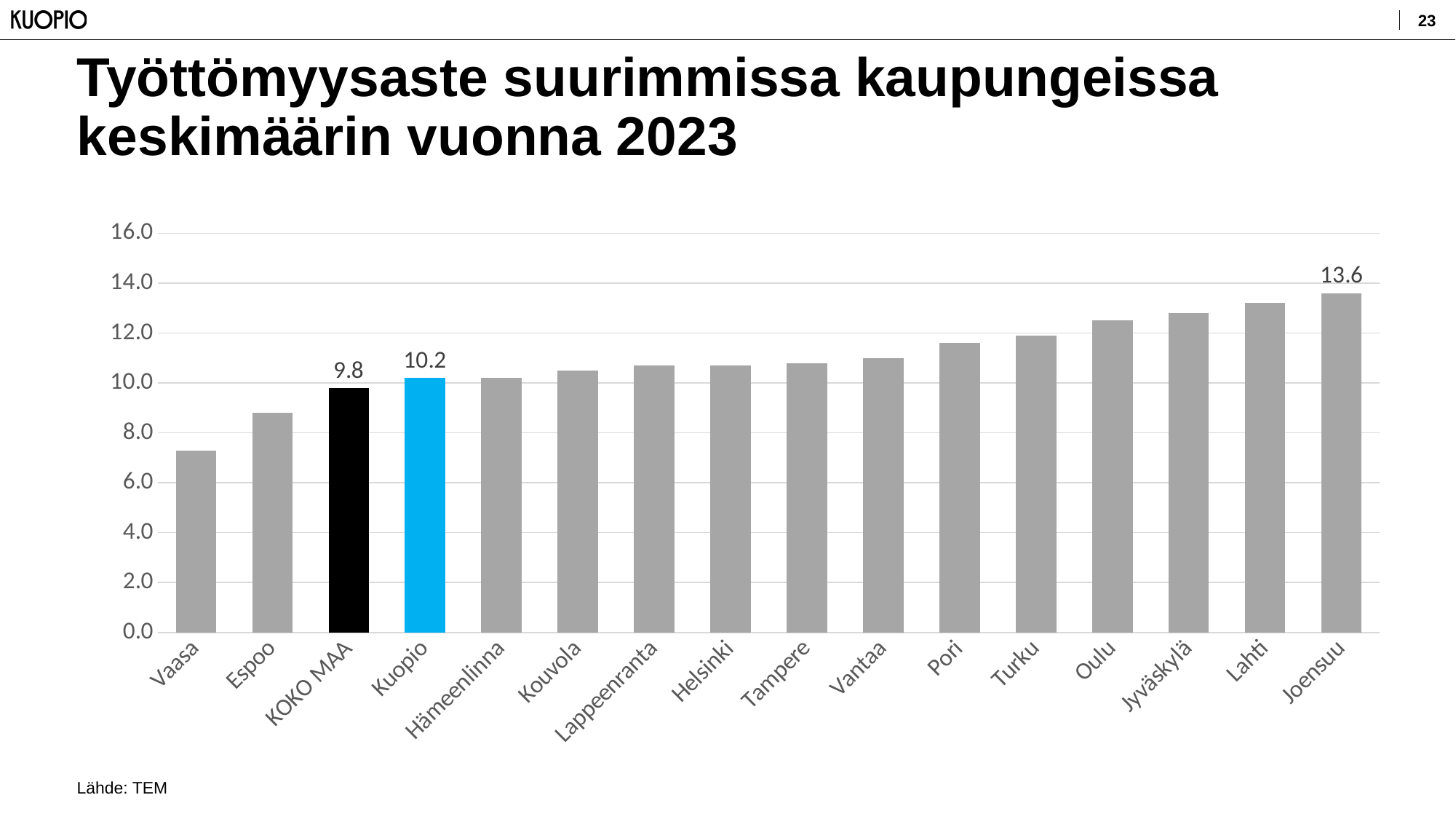

23
# Työttömyysaste suurimmissa kaupungeissa keskimäärin vuonna 2023

### Chart

| Category | 2023 |
|---|---|
| Vaasa | 7.3 |
| Espoo | 8.8 |
| KOKO MAA | 9.8 |
| Kuopio | 10.2 |
| Hämeenlinna | 10.2 |
| Kouvola | 10.5 |
| Lappeenranta | 10.7 |
| Helsinki | 10.7 |
| Tampere | 10.8 |
| Vantaa | 11.0 |
| Pori | 11.6 |
| Turku | 11.9 |
| Oulu | 12.5 |
| Jyväskylä | 12.8 |
| Lahti | 13.2 |
| Joensuu | 13.6 |
Lähde: TEM